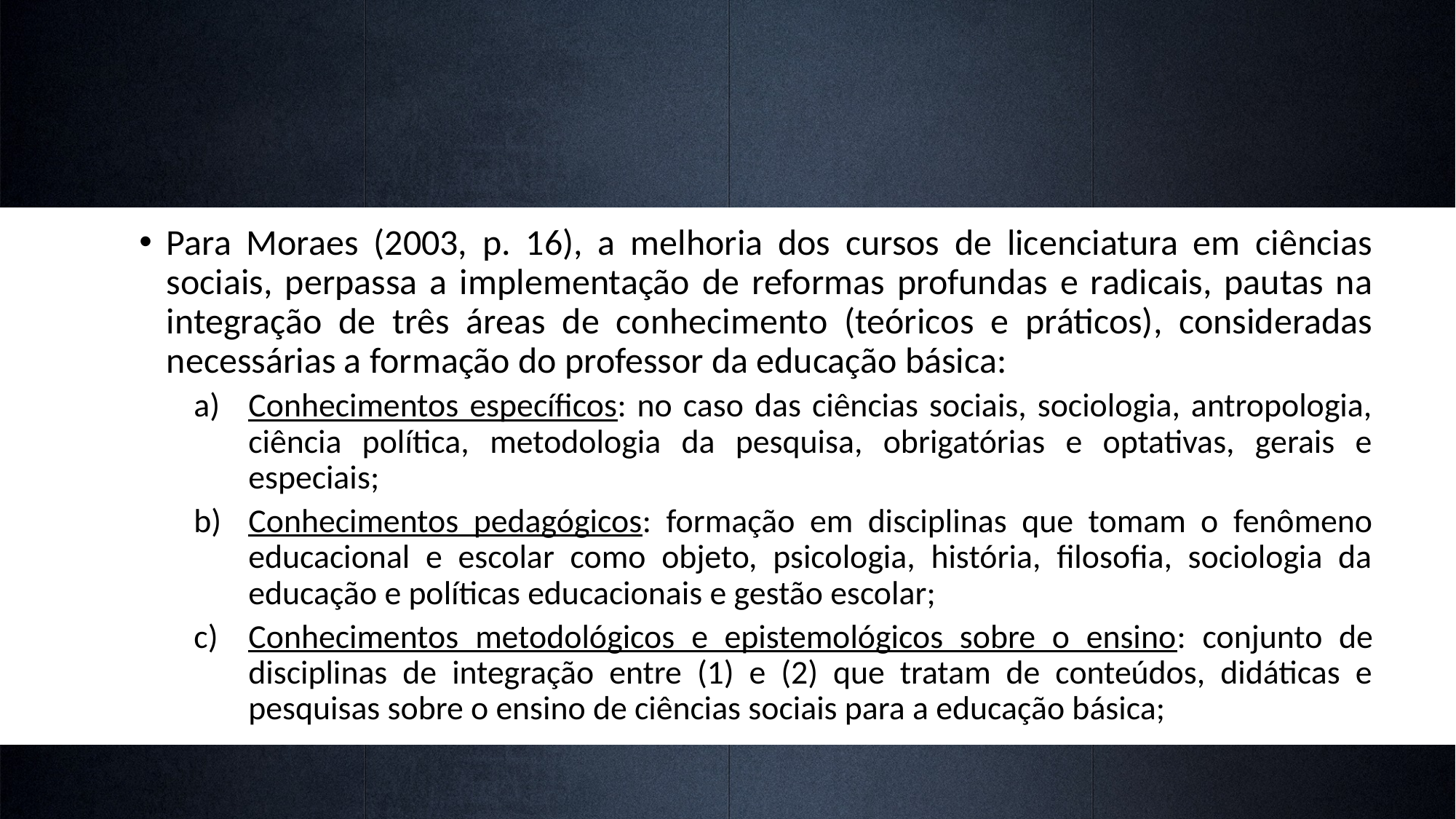

Para Moraes (2003, p. 16), a melhoria dos cursos de licenciatura em ciências sociais, perpassa a implementação de reformas profundas e radicais, pautas na integração de três áreas de conhecimento (teóricos e práticos), consideradas necessárias a formação do professor da educação básica:
Conhecimentos específicos: no caso das ciências sociais, sociologia, antropologia, ciência política, metodologia da pesquisa, obrigatórias e optativas, gerais e especiais;
Conhecimentos pedagógicos: formação em disciplinas que tomam o fenômeno educacional e escolar como objeto, psicologia, história, filosofia, sociologia da educação e políticas educacionais e gestão escolar;
Conhecimentos metodológicos e epistemológicos sobre o ensino: conjunto de disciplinas de integração entre (1) e (2) que tratam de conteúdos, didáticas e pesquisas sobre o ensino de ciências sociais para a educação básica;